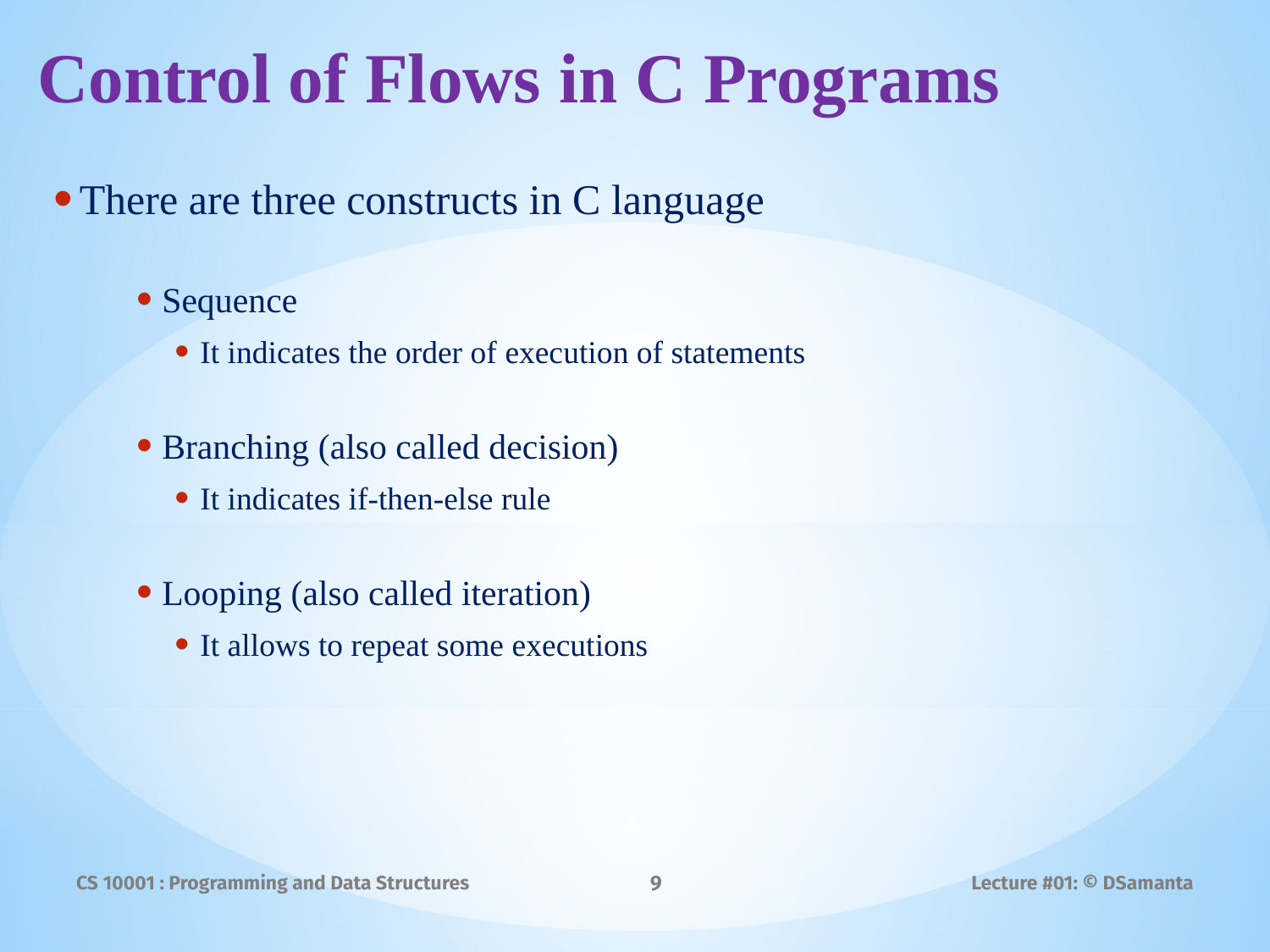

# Control of Flows in C Programs
There are three constructs in C language

Sequence
It indicates the order of execution of statements

Branching (also called decision)
It indicates if-then-else rule

Looping (also called iteration)
It allows to repeat some executions
CS 10001 : Programming and Data Structures
9
Lecture #01: © DSamanta